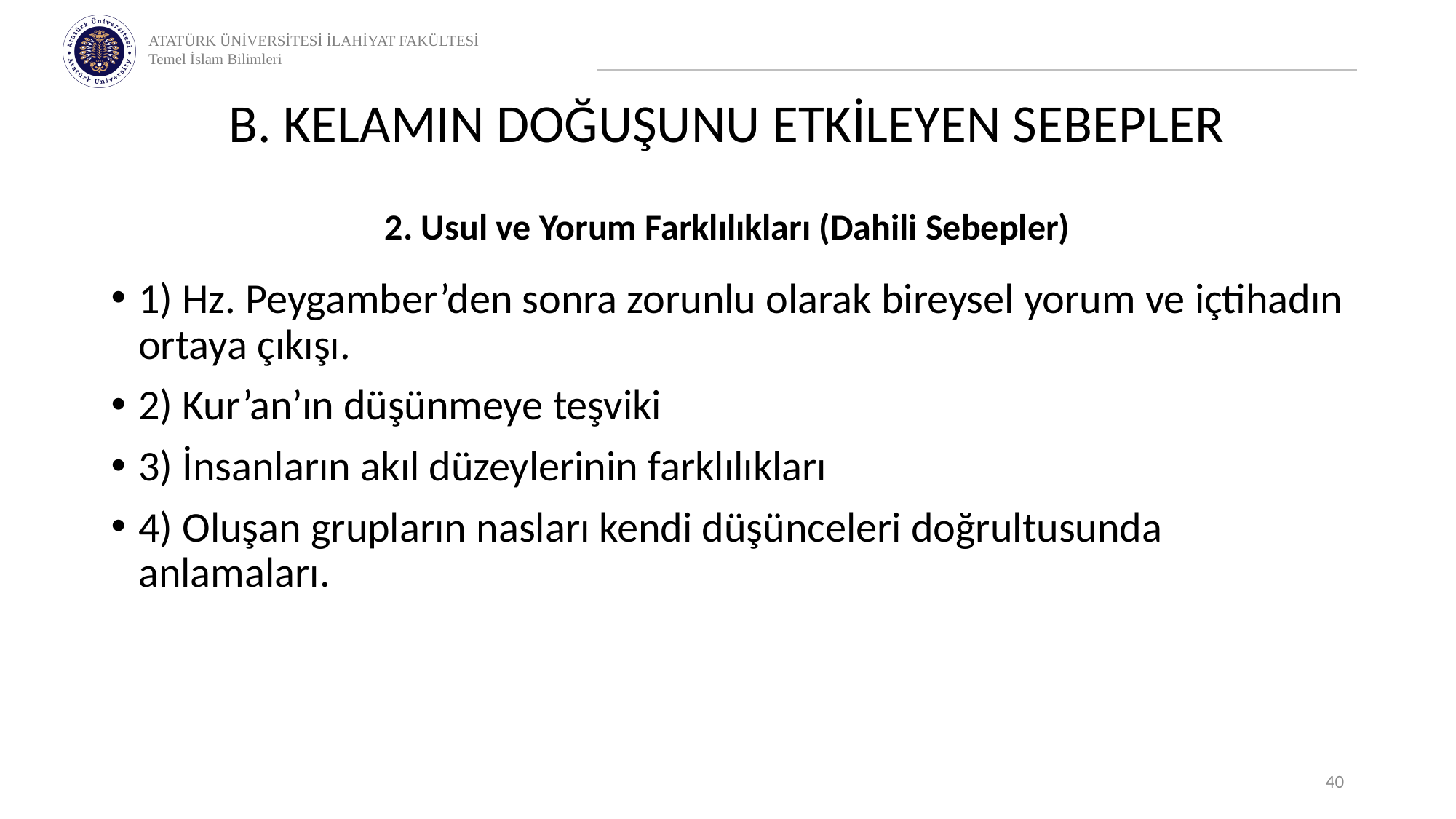

# B. KELAMIN DOĞUŞUNU ETKİLEYEN SEBEPLER

2. Usul ve Yorum Farklılıkları (Dahili Sebepler)
1) Hz. Peygamber’den sonra zorunlu olarak bireysel yorum ve içtihadın ortaya çıkışı.
2) Kur’an’ın düşünmeye teşviki
3) İnsanların akıl düzeylerinin farklılıkları
4) Oluşan grupların nasları kendi düşünceleri doğrultusunda anlamaları.

40